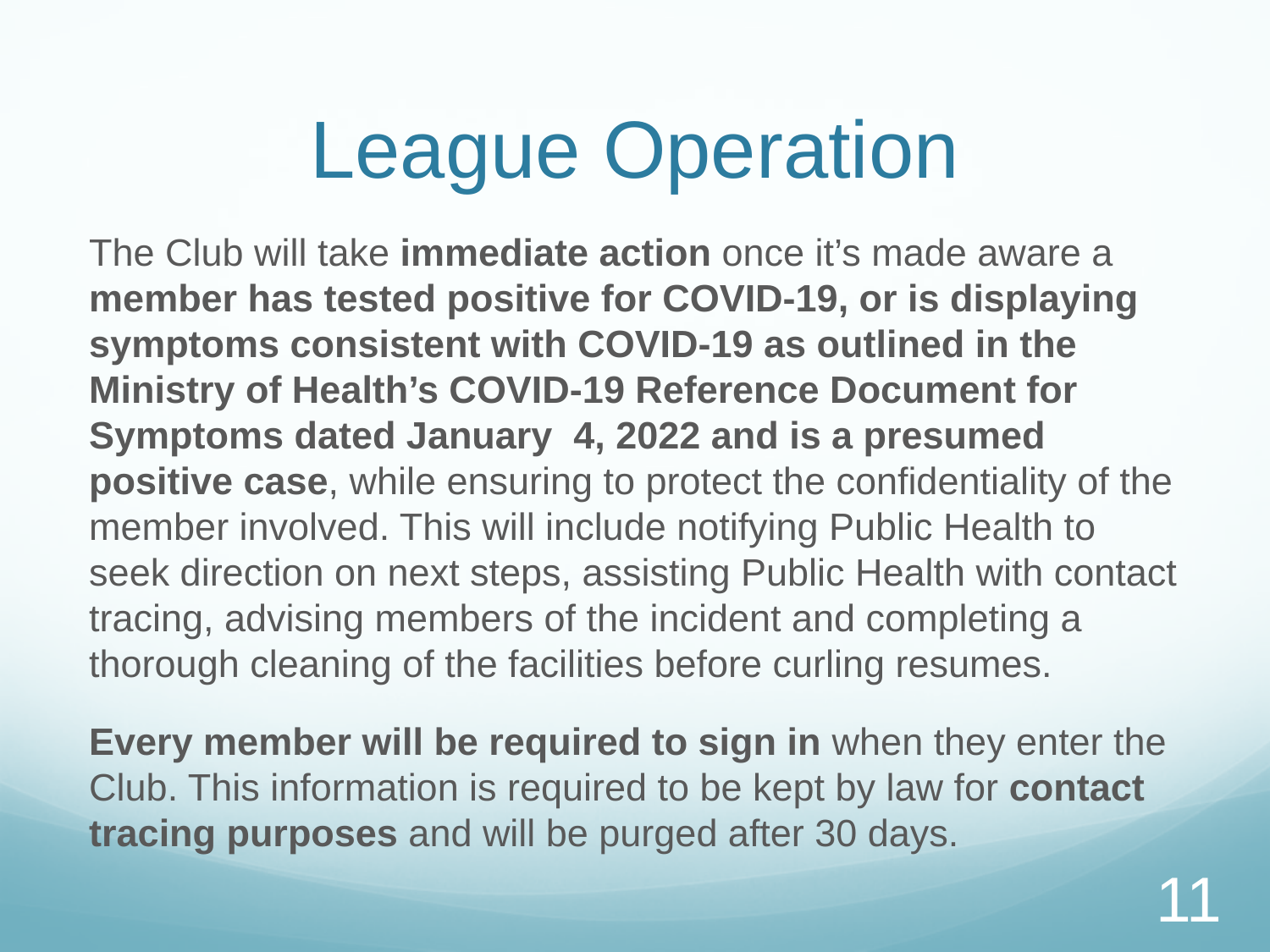

# League Operation
The Club will take immediate action once it’s made aware a member has tested positive for COVID-19, or is displaying symptoms consistent with COVID-19 as outlined in the Ministry of Health’s COVID-19 Reference Document for Symptoms dated January  4, 2022 and is a presumed positive case, while ensuring to protect the confidentiality of the member involved. This will include notifying Public Health to seek direction on next steps, assisting Public Health with contact tracing, advising members of the incident and completing a thorough cleaning of the facilities before curling resumes.
Every member will be required to sign in when they enter the Club. This information is required to be kept by law for contact tracing purposes and will be purged after 30 days.

11